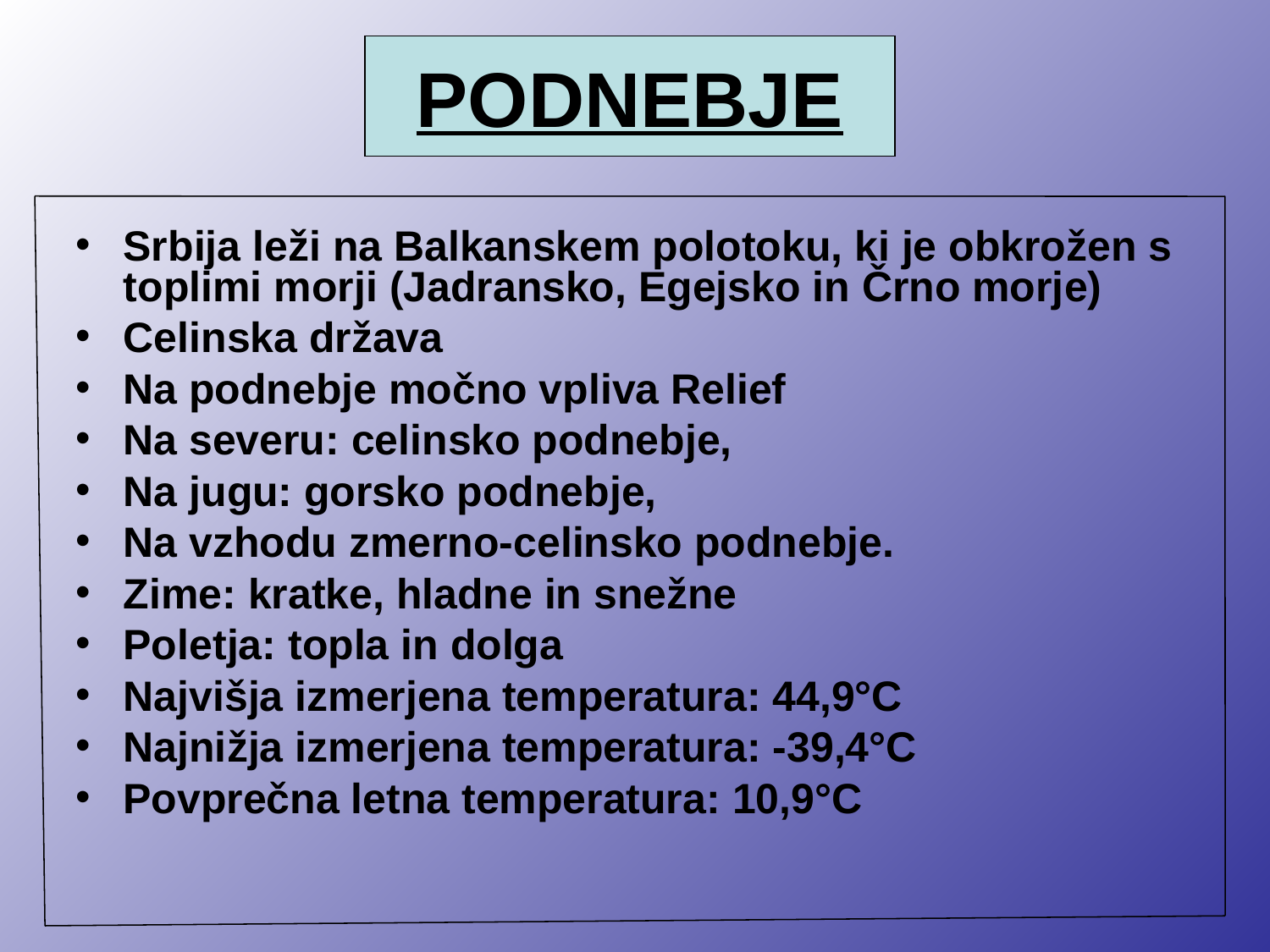

PODNEBJE
#

Srbija leži na Balkanskem polotoku, ki je obkrožen s toplimi morji (Jadransko, Egejsko in Črno morje)
Celinska država
Na podnebje močno vpliva Relief
Na severu: celinsko podnebje,
Na jugu: gorsko podnebje,
Na vzhodu zmerno-celinsko podnebje.
Zime: kratke, hladne in snežne
Poletja: topla in dolga
Najvišja izmerjena temperatura: 44,9°C
Najnižja izmerjena temperatura: -39,4°C
Povprečna letna temperatura: 10,9°C